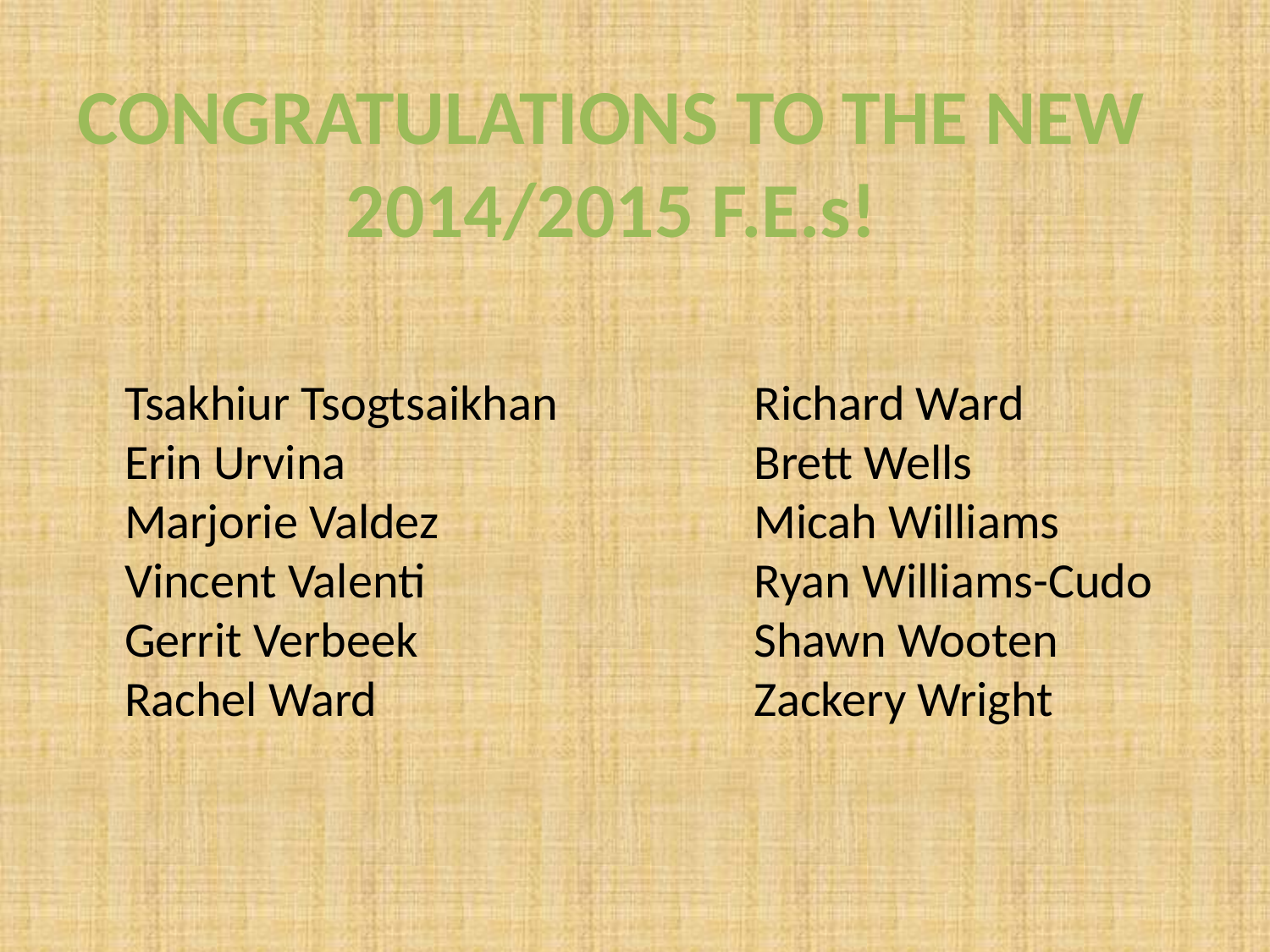

CONGRATULATIONS TO THE NEW 2014/2015 F.E.s!
Tsakhiur Tsogtsaikhan
Erin Urvina
Marjorie Valdez
Vincent Valenti
Gerrit Verbeek
Rachel Ward
Richard Ward
Brett Wells
Micah Williams
Ryan Williams-Cudo
Shawn Wooten
Zackery Wright